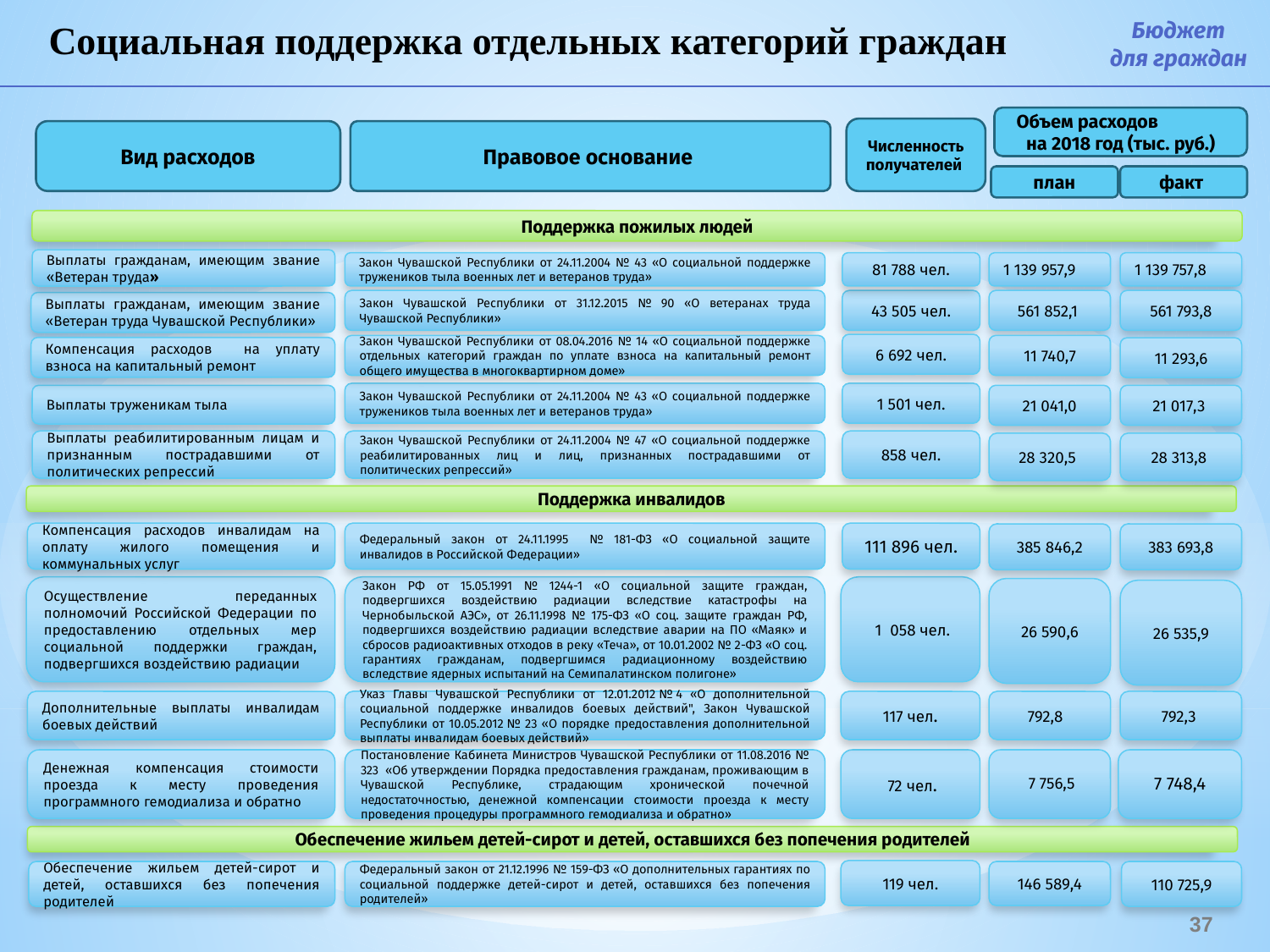

Социальная поддержка отдельных категорий граждан
Бюджет
для граждан
Объем расходов                на 2018 год (тыс. руб.)
Численность получателей
Вид расходов
Правовое основание
план
факт
Поддержка пожилых людей
Выплаты гражданам, имеющим звание «Ветеран труда»
Закон Чувашской Республики от 24.11.2004 № 43 «О социальной поддержке тружеников тыла военных лет и ветеранов труда»
81 788 чел.
1 139 957,9
1 139 757,8
Закон Чувашской Республики от 31.12.2015 № 90 «О ветеранах труда Чувашской Республики»
43 505 чел.
561 793,8
561 852,1
Выплаты гражданам, имеющим звание «Ветеран труда Чувашской Республики»
6 692 чел.
Закон Чувашской Республики от 08.04.2016 № 14 «О социальной поддержке отдельных категорий граждан по уплате взноса на капитальный ремонт общего имущества в многоквартирном доме»
11 740,7
Компенсация расходов  на уплату взноса на капитальный ремонт
11 293,6
Закон Чувашской Республики от 24.11.2004 № 43 «О социальной поддержке тружеников тыла военных лет и ветеранов труда»
1 501 чел.
Выплаты труженикам тыла

21 041,0

21 017,3

Выплаты реабилитированным лицам и признанным пострадавшими от политических репрессий
Закон Чувашской Республики от 24.11.2004 № 47 «О социальной поддержке реабилитированных лиц и лиц, признанных пострадавшими от политических репрессий»
858 чел.
28 320,5
28 313,8
Поддержка инвалидов
Компенсация расходов инвалидам на оплату жилого помещения и коммунальных услуг
Федеральный закон от 24.11.1995  № 181-ФЗ «О социальной защите инвалидов в Российской Федерации»
111 896 чел.
385 846,2
383 693,8
Осуществление переданных полномочий Российской Федерации по предоставлению отдельных мер социальной поддержки граждан, подвергшихся воздействию радиации
Закон РФ от 15.05.1991 № 1244-1 «О социальной защите граждан, подвергшихся воздействию радиации вследствие катастрофы на Чернобыльской АЭС», от 26.11.1998 № 175-ФЗ «О соц. защите граждан РФ, подвергшихся воздействию радиации вследствие аварии на ПО «Маяк» и сбросов радиоактивных отходов в реку «Теча», от 10.01.2002 № 2-ФЗ «О соц. гарантиях гражданам, подвергшимся радиационному воздействию вследствие ядерных испытаний на Семипалатинском полигоне»

 1  058 чел.

26 590,6
26 535,9
Указ Главы Чувашской Республики от 12.01.2012 № 4 «О дополнительной социальной поддержке инвалидов боевых действий", Закон Чувашской Республики от 10.05.2012 № 23 «О порядке предоставления дополнительной выплаты инвалидам боевых действий»
Дополнительные выплаты инвалидам боевых действий
117 чел.
792,8
792,3

 7 756,5

7 748,4

Денежная компенсация стоимости проезда к месту проведения программного гемодиализа и обратно
Постановление Кабинета Министров Чувашской Республики от 11.08.2016 № 323  «Об утверждении Порядка предоставления гражданам, проживающим в Чувашской Республике, страдающим хронической почечной недостаточностью, денежной компенсации стоимости проезда к месту проведения процедуры программного гемодиализа и обратно»
 72 чел.
Обеспечение жильем детей-сирот и детей, оставшихся без попечения родителей
119 чел.
Обеспечение жильем детей-сирот и детей, оставшихся без попечения родителей
Федеральный закон от 21.12.1996 № 159-ФЗ «О дополнительных гарантиях по социальной поддержке детей-сирот и детей, оставшихся без попечения родителей»
146 589,4
110 725,9
37